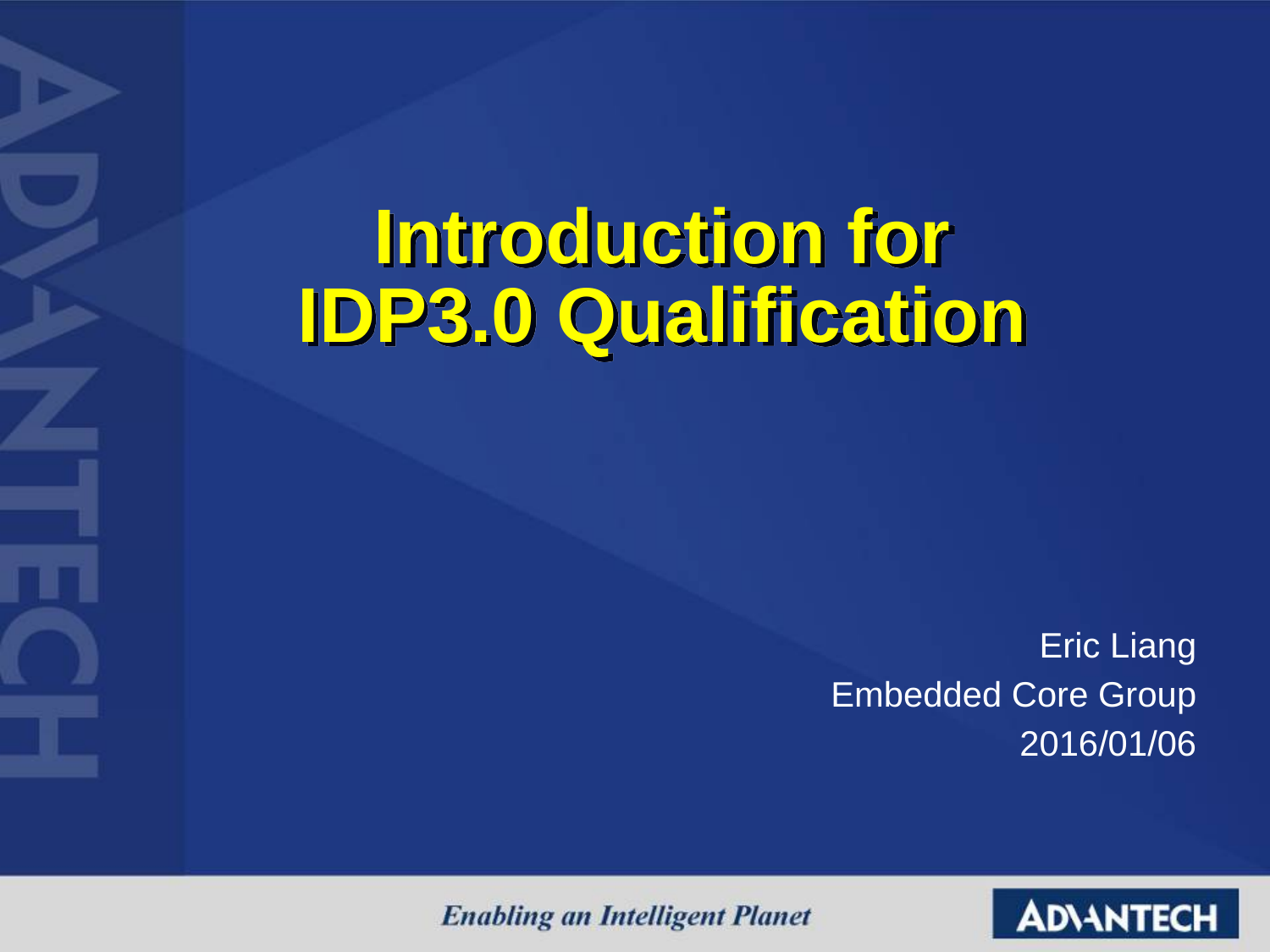

# Introduction for IDP3.0 Qualification
Eric Liang
Embedded Core Group
2016/01/06